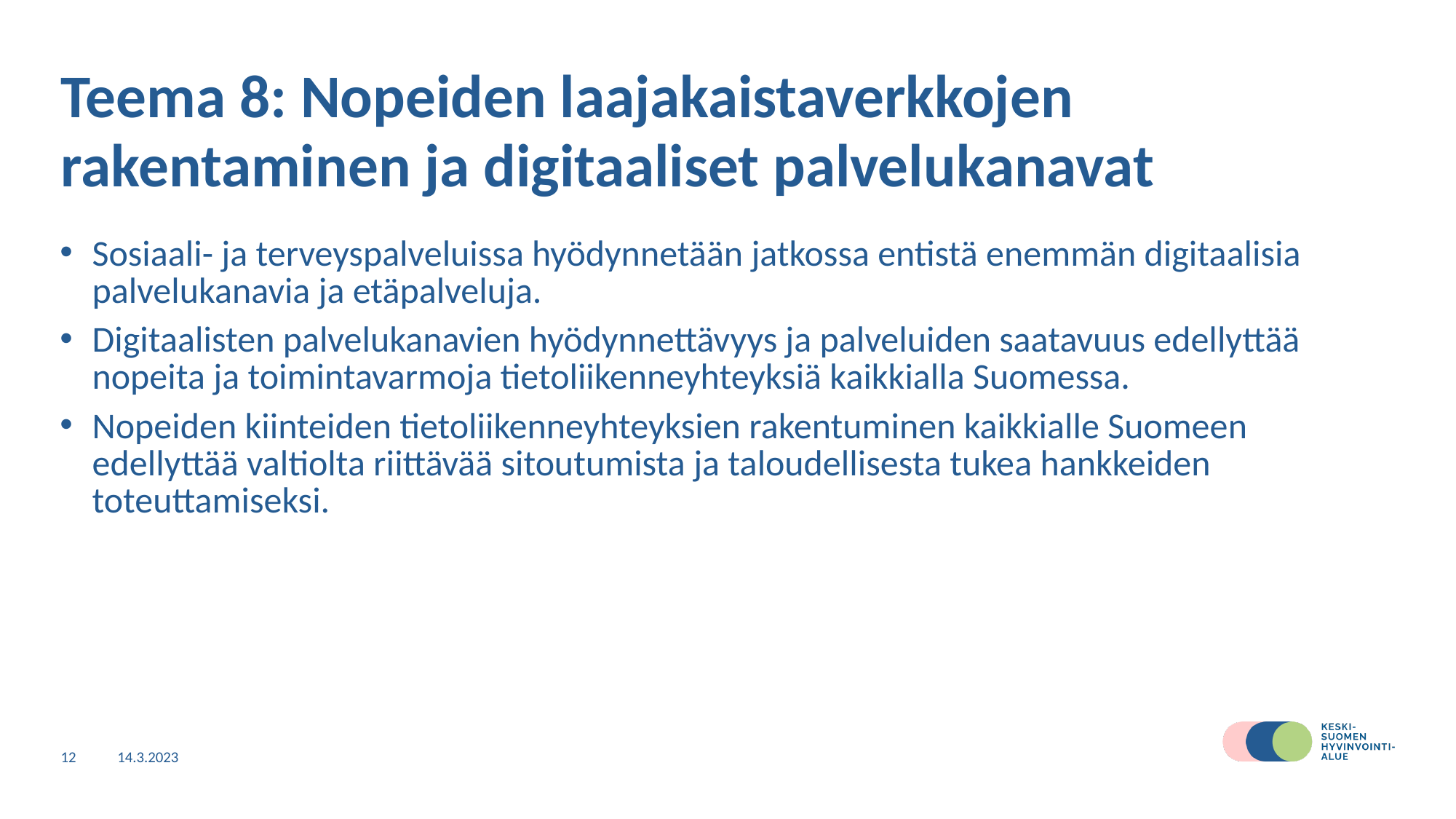

# Teema 8: Nopeiden laajakaistaverkkojen rakentaminen ja digitaaliset palvelukanavat
Sosiaali- ja terveyspalveluissa hyödynnetään jatkossa entistä enemmän digitaalisia palvelukanavia ja etäpalveluja.
Digitaalisten palvelukanavien hyödynnettävyys ja palveluiden saatavuus edellyttää nopeita ja toimintavarmoja tietoliikenneyhteyksiä kaikkialla Suomessa.
Nopeiden kiinteiden tietoliikenneyhteyksien rakentuminen kaikkialle Suomeen edellyttää valtiolta riittävää sitoutumista ja taloudellisesta tukea hankkeiden toteuttamiseksi.

12
14.3.2023